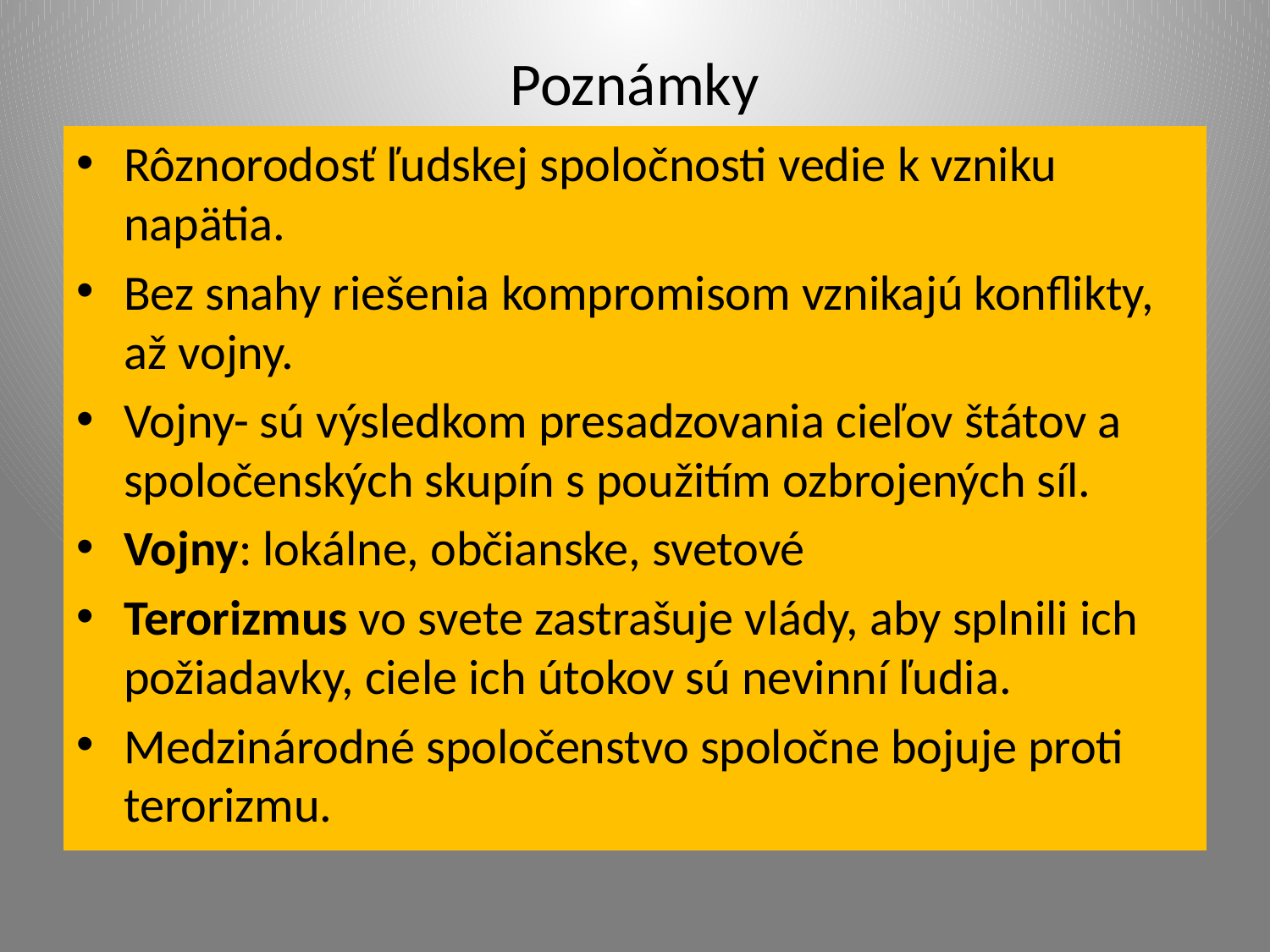

# Poznámky
Rôznorodosť ľudskej spoločnosti vedie k vzniku napätia.
Bez snahy riešenia kompromisom vznikajú konflikty, až vojny.
Vojny- sú výsledkom presadzovania cieľov štátov a spoločenských skupín s použitím ozbrojených síl.
Vojny: lokálne, občianske, svetové
Terorizmus vo svete zastrašuje vlády, aby splnili ich požiadavky, ciele ich útokov sú nevinní ľudia.
Medzinárodné spoločenstvo spoločne bojuje proti terorizmu.